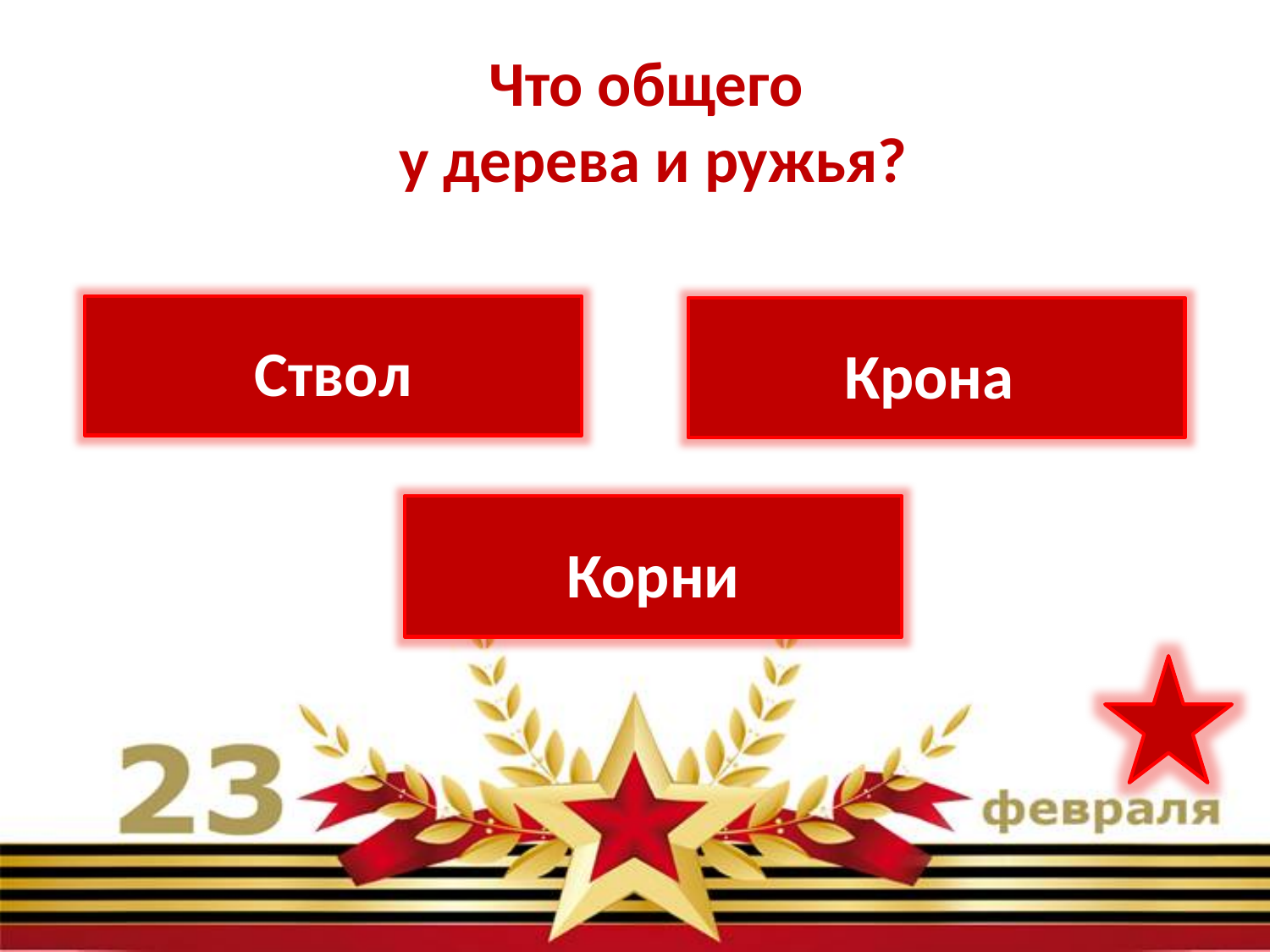

Что общего
у дерева и ружья?
Ствол
Крона
Корни